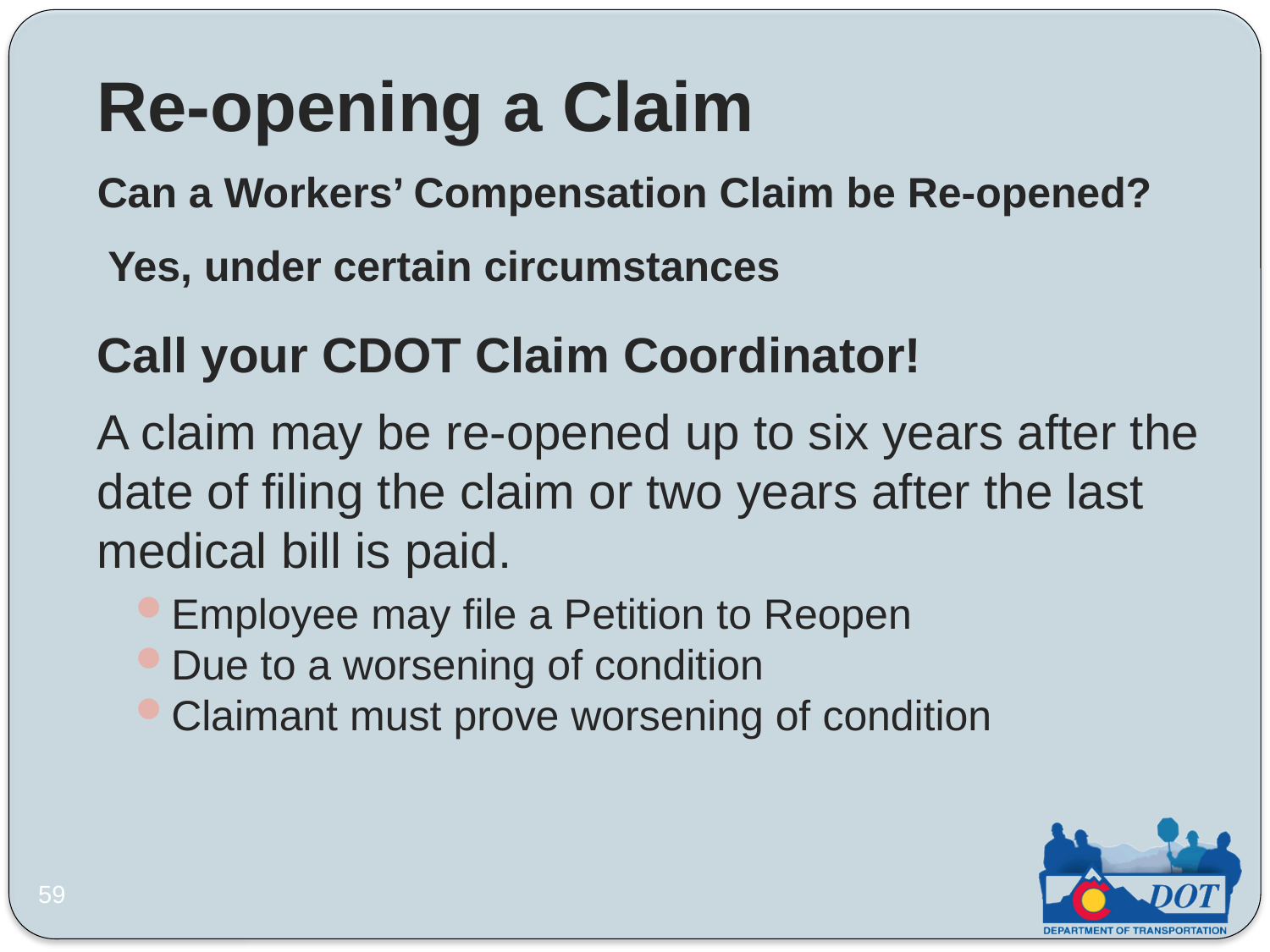

Re-opening a Claim
Can a Workers’ Compensation Claim be Re-opened?
Yes, under certain circumstances
Call your CDOT Claim Coordinator!
A claim may be re-opened up to six years after the date of filing the claim or two years after the last medical bill is paid.
Employee may file a Petition to Reopen
Due to a worsening of condition
Claimant must prove worsening of condition
59